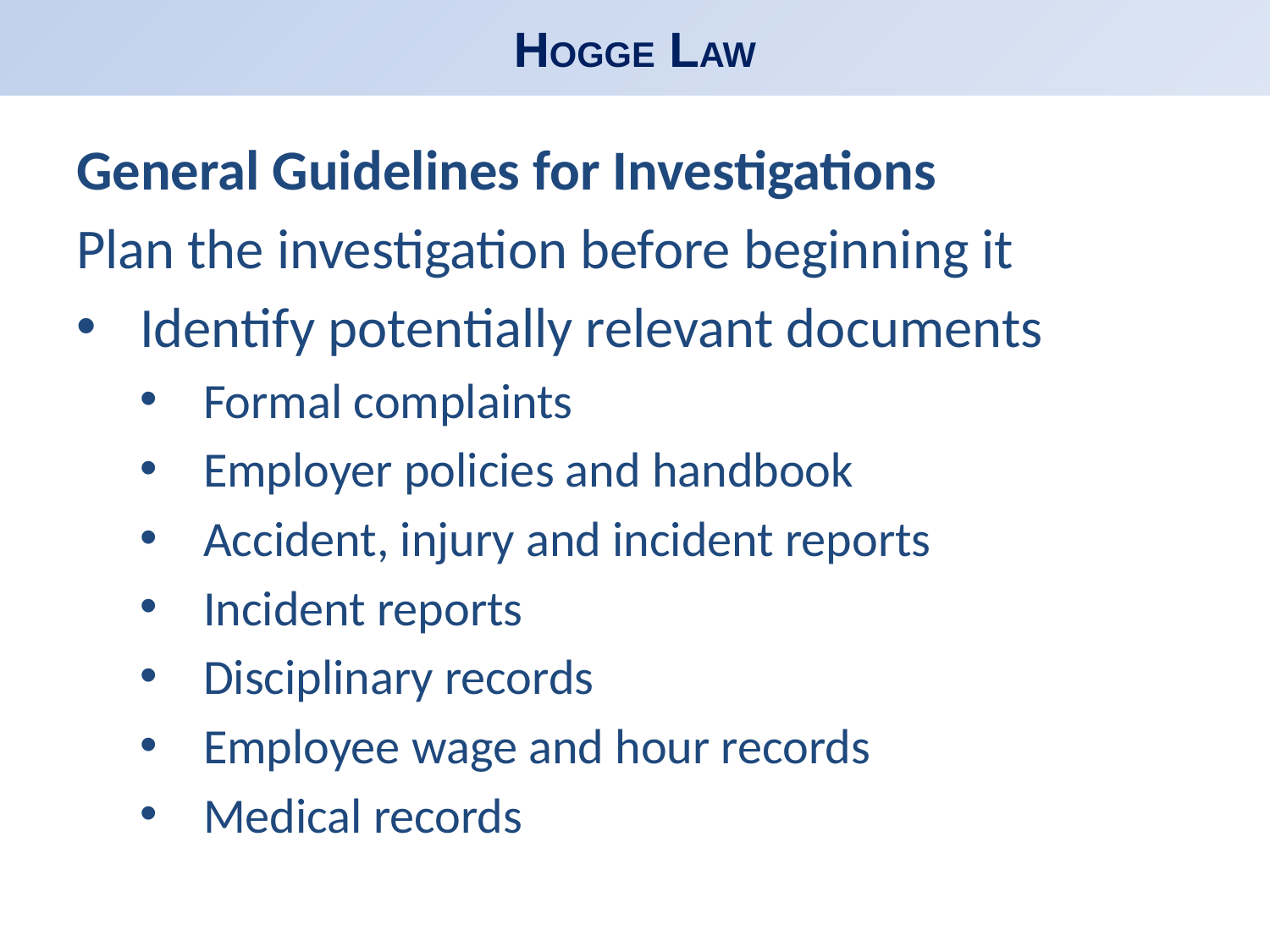

# HOGGE LAW
General Guidelines for Investigations
Plan the investigation before beginning it
Identify potentially relevant documents
Formal complaints
Employer policies and handbook
Accident, injury and incident reports
Incident reports
Disciplinary records
Employee wage and hour records
Medical records